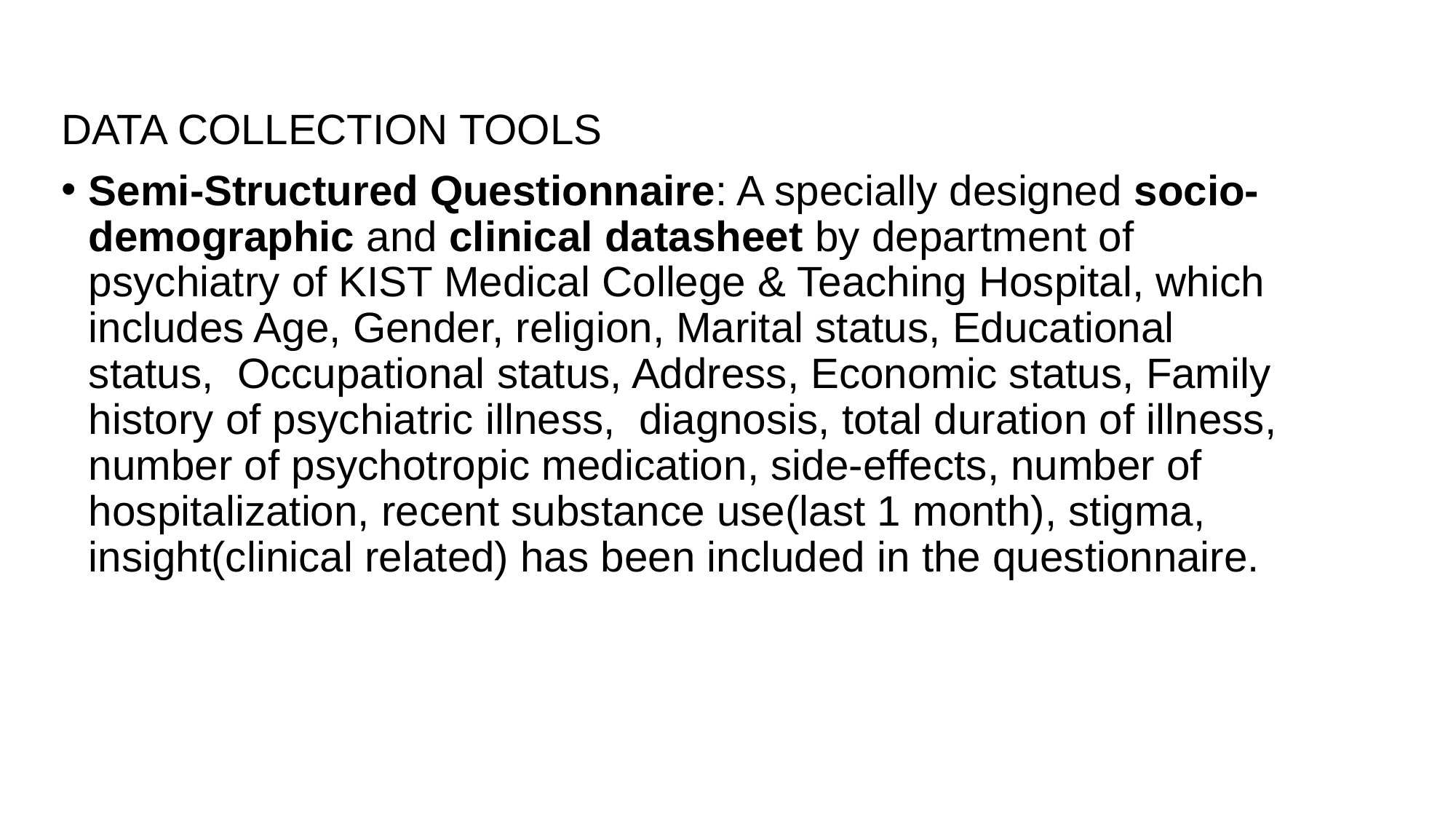

DATA COLLECTION TOOLS
Semi-Structured Questionnaire: A specially designed socio-demographic and clinical datasheet by department of psychiatry of KIST Medical College & Teaching Hospital, which includes Age, Gender, religion, Marital status, Educational status,  Occupational status, Address, Economic status, Family history of psychiatric illness,  diagnosis, total duration of illness, number of psychotropic medication, side-effects, number of hospitalization, recent substance use(last 1 month), stigma, insight(clinical related) has been included in the questionnaire.